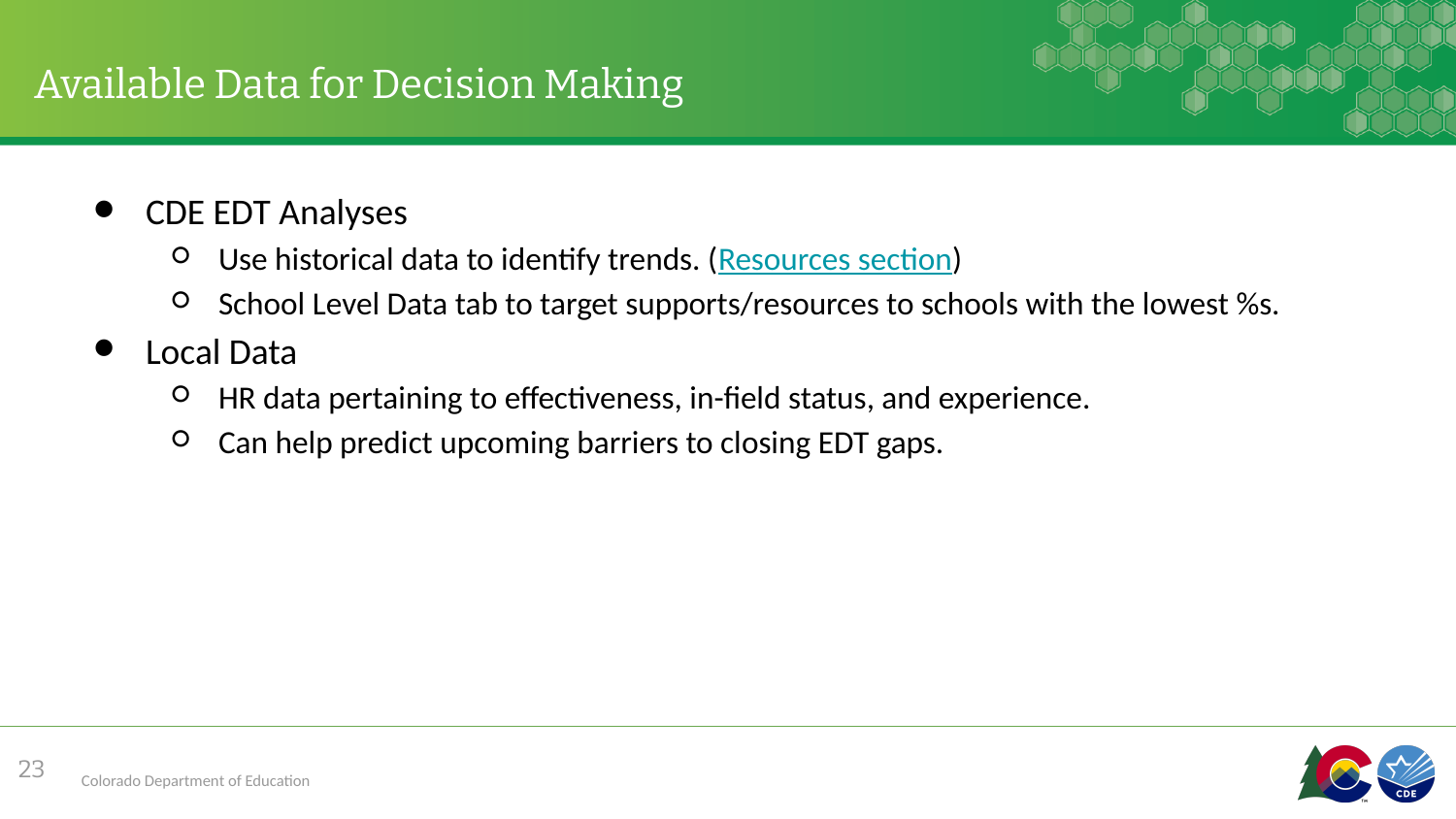

# Available Data for Decision Making
CDE EDT Analyses
Use historical data to identify trends. (Resources section)
School Level Data tab to target supports/resources to schools with the lowest %s.
Local Data
HR data pertaining to effectiveness, in-field status, and experience.
Can help predict upcoming barriers to closing EDT gaps.
23